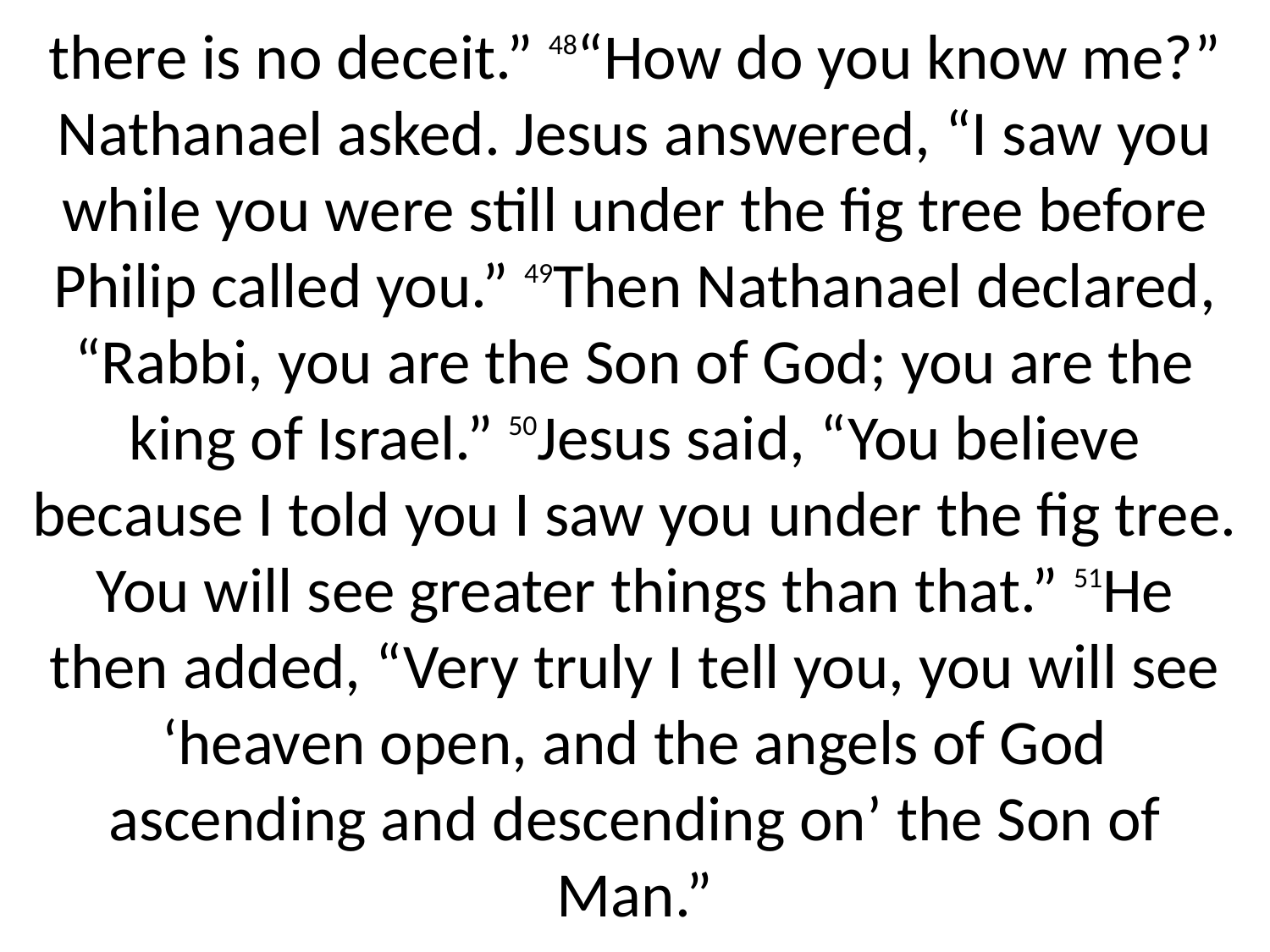

there is no deceit.” 48“How do you know me?” Nathanael asked. Jesus answered, “I saw you while you were still under the fig tree before Philip called you.” 49Then Nathanael declared, “Rabbi, you are the Son of God; you are the king of Israel.” 50Jesus said, “You believe because I told you I saw you under the fig tree. You will see greater things than that.” 51He then added, “Very truly I tell you, you will see ‘heaven open, and the angels of God ascending and descending on’ the Son of Man.”